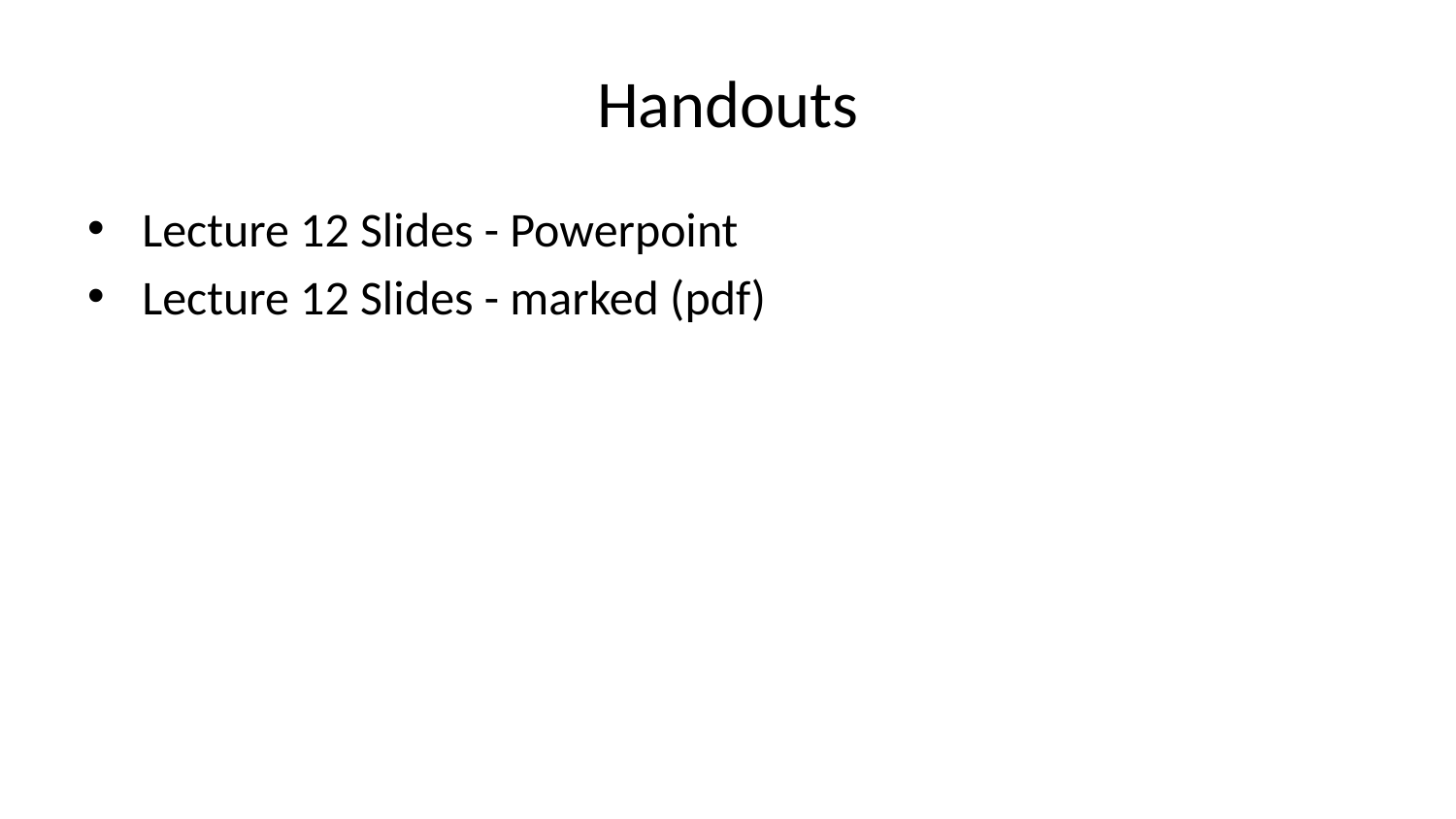

# Handouts
Lecture 12 Slides - Powerpoint
Lecture 12 Slides - marked (pdf)